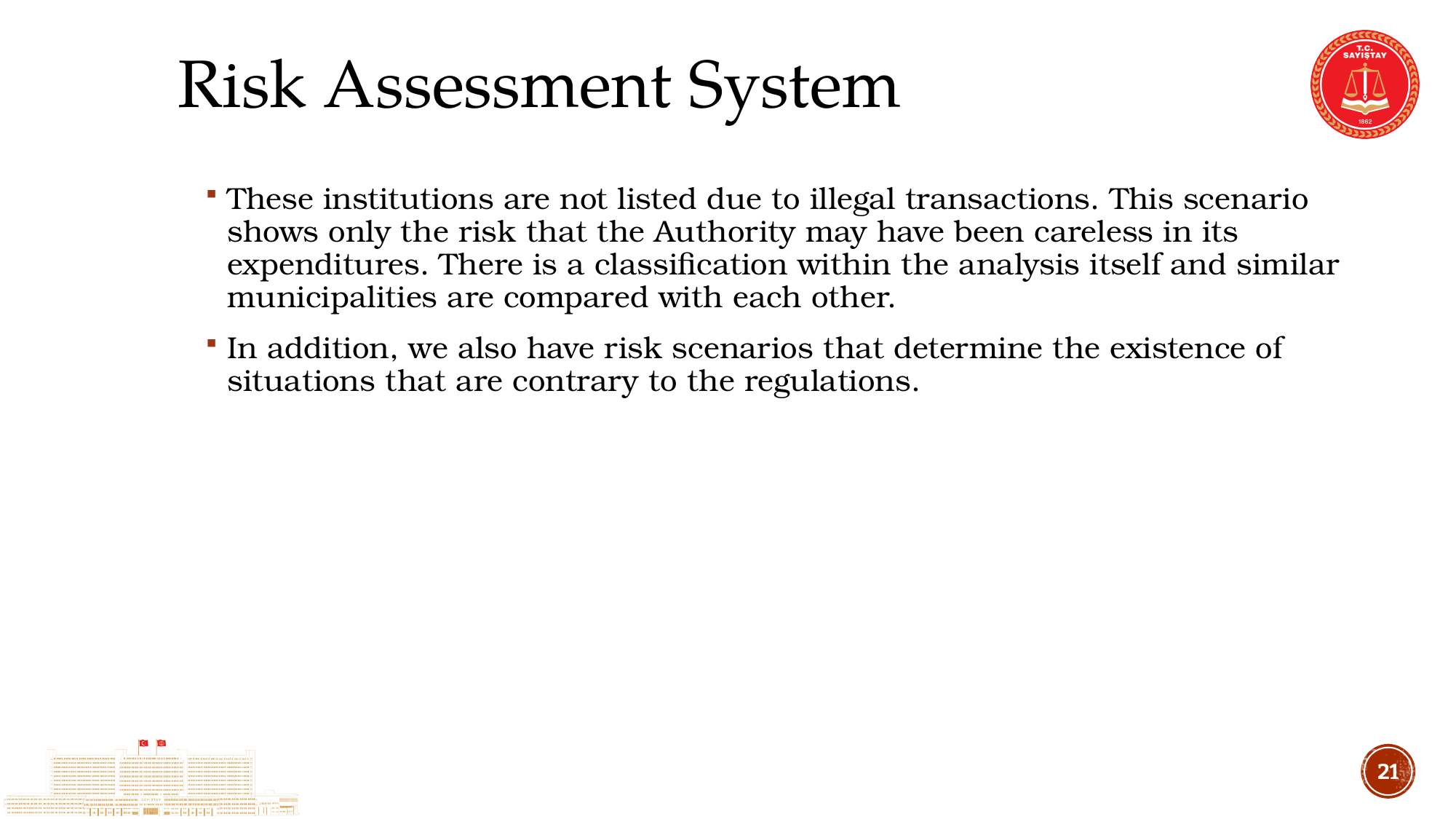

# Risk Assessment System
These institutions are not listed due to illegal transactions. This scenario shows only the risk that the Authority may have been careless in its expenditures. There is a classification within the analysis itself and similar municipalities are compared with each other.
In addition, we also have risk scenarios that determine the existence of situations that are contrary to the regulations.

21